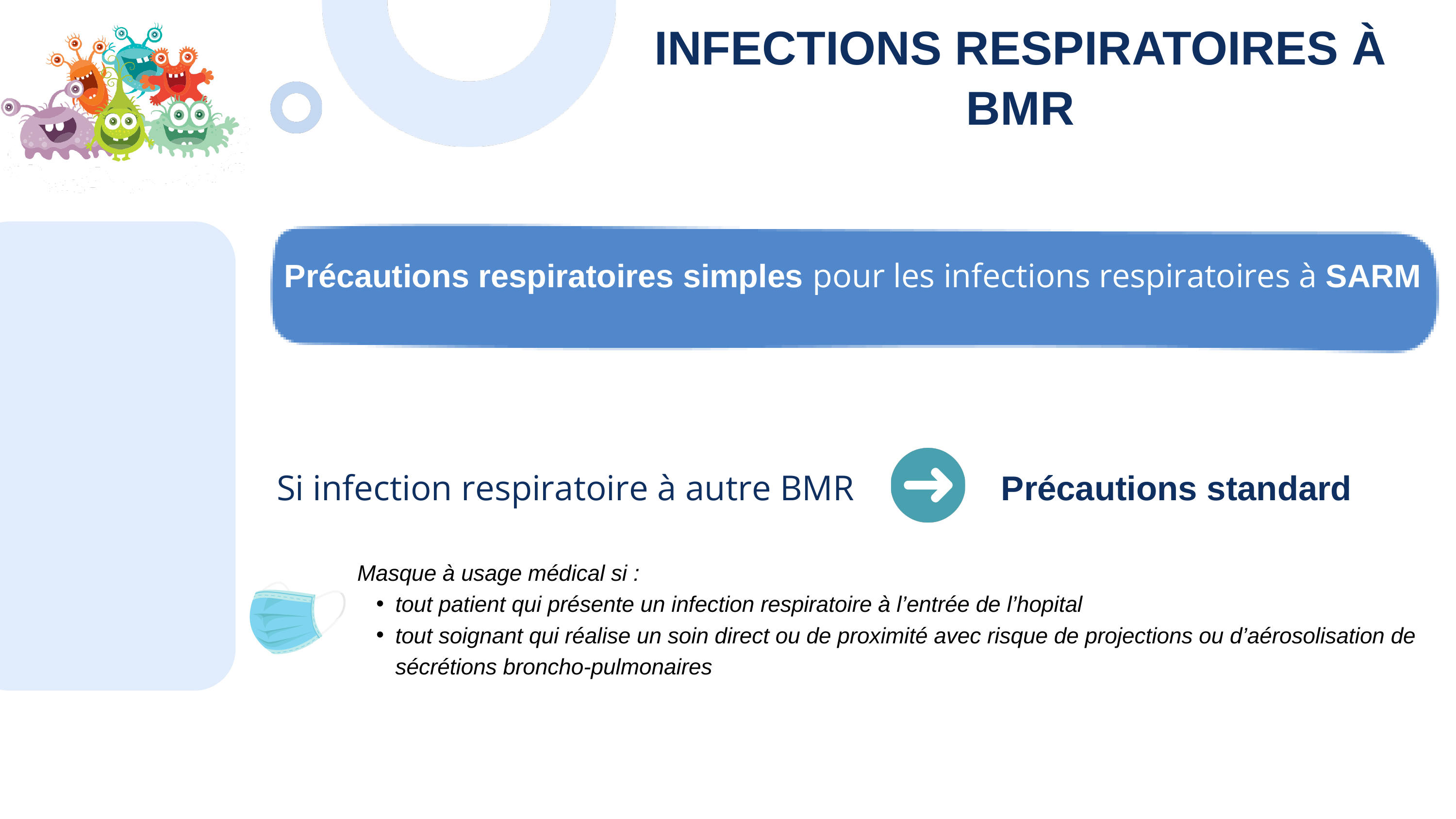

INFECTIONS RESPIRATOIRES À BMR

Précautions respiratoires simples pour les infections respiratoires à SARM

Si infection respiratoire à autre BMR
Précautions standard
Masque à usage médical si :
tout patient qui présente un infection respiratoire à l’entrée de l’hopital
tout soignant qui réalise un soin direct ou de proximité avec risque de projections ou d’aérosolisation de sécrétions broncho-pulmonaires